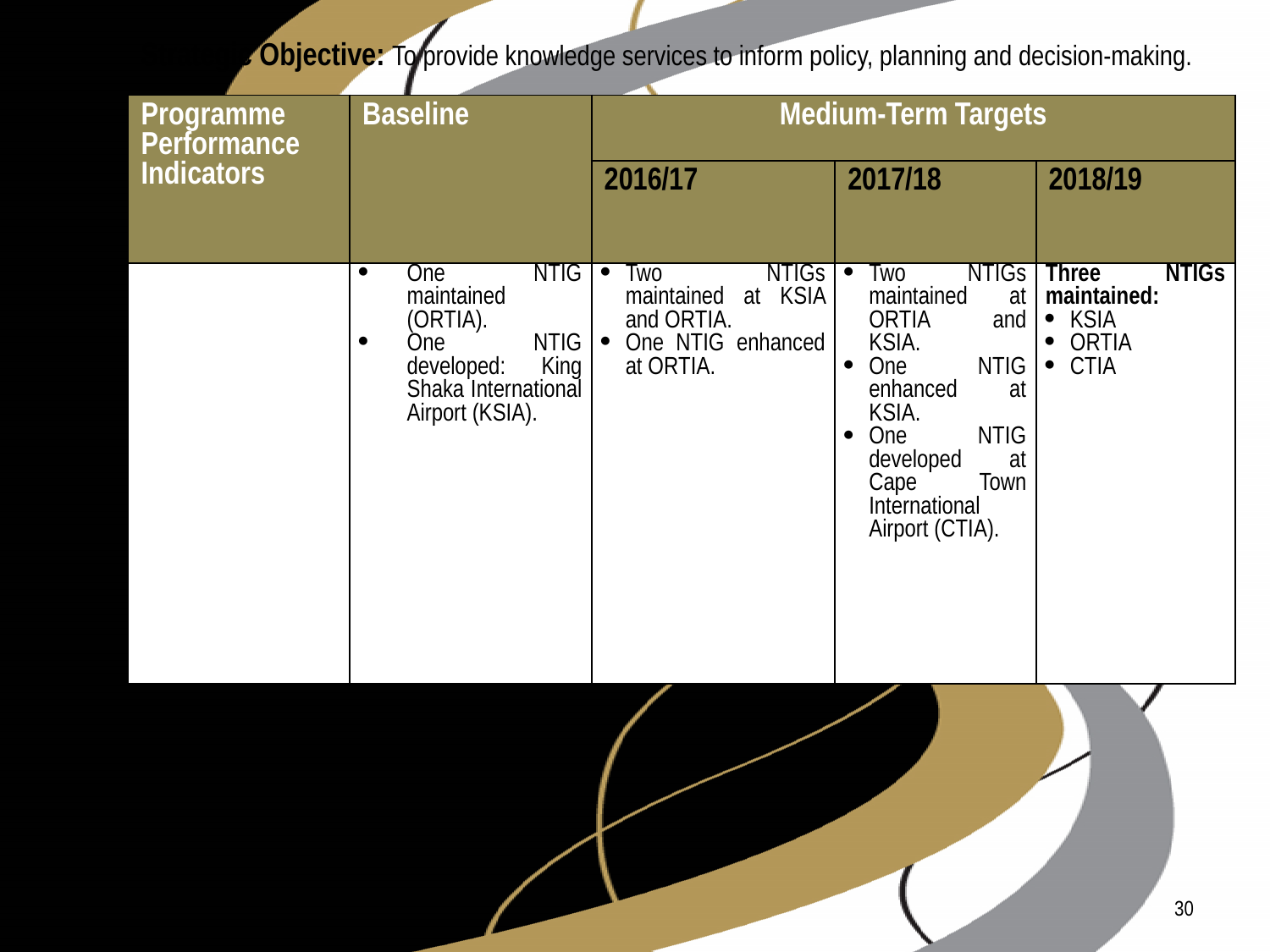

# Strategic Objective: To provide knowledge services to inform policy, planning and decision-making.
| Programme Performance Indicators | Baseline | Medium-Term Targets |  |  |
| --- | --- | --- | --- | --- |
|  |  | 2016/17 | 2017/18 | 2018/19 |
|  | One NTIG maintained (ORTIA). One NTIG developed: King Shaka International Airport (KSIA). | Two NTIGs maintained at KSIA and ORTIA. One NTIG enhanced at ORTIA. | Two NTIGs maintained at ORTIA and KSIA. One NTIG enhanced at KSIA. One NTIG developed at Cape Town International Airport (CTIA). | Three NTIGs maintained: KSIA ORTIA CTIA |
30